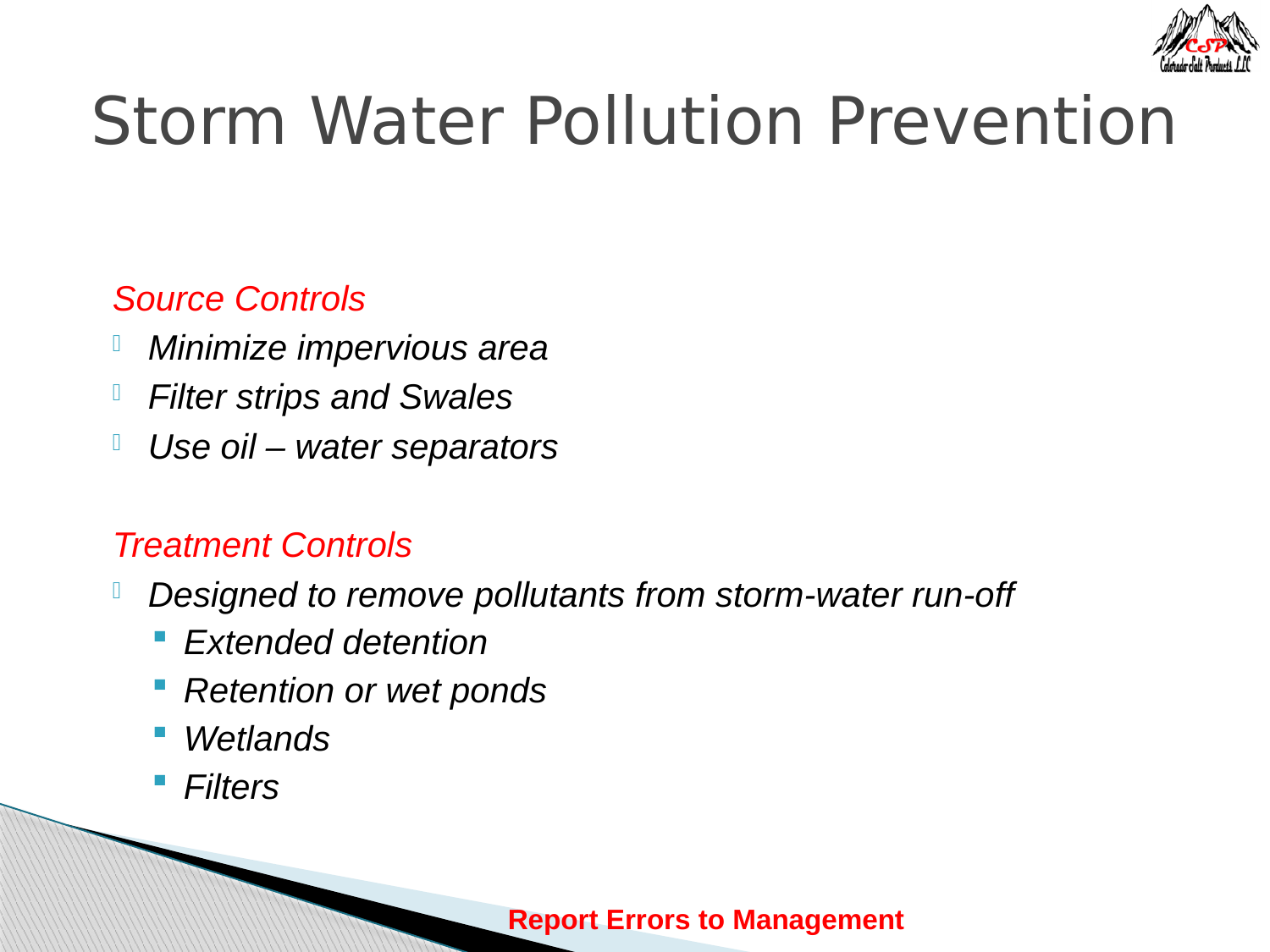

# Storm Water Pollution Prevention

Source Controls
Minimize impervious area
Filter strips and Swales
Use oil – water separators

Treatment Controls
Designed to remove pollutants from storm-water run-off
Extended detention
Retention or wet ponds
Wetlands
Filters

Report Errors to Management